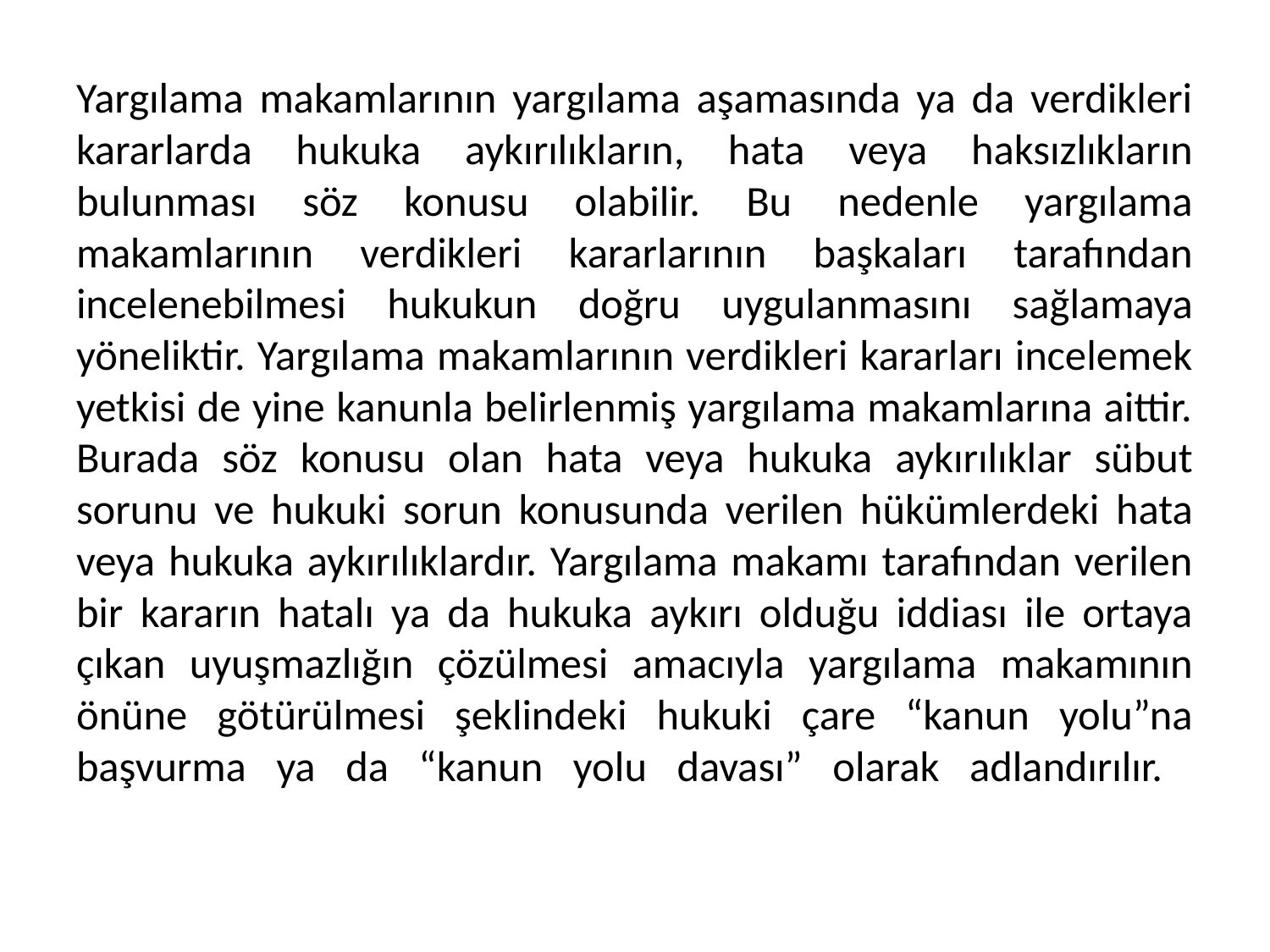

# Yargılama makamlarının yargılama aşamasında ya da verdikleri kararlarda hukuka aykırılıkların, hata veya haksızlıkların bulunması söz konusu olabilir. Bu nedenle yargılama makamlarının verdikleri kararlarının başkaları tarafından incelenebilmesi hukukun doğru uygulanmasını sağlamaya yöneliktir. Yargılama makamlarının verdikleri kararları incelemek yetkisi de yine kanunla belirlenmiş yargılama makamlarına aittir. Burada söz konusu olan hata veya hukuka aykırılıklar sübut sorunu ve hukuki sorun konusunda verilen hükümlerdeki hata veya hukuka aykırılıklardır. Yargılama makamı tarafından verilen bir kararın hatalı ya da hukuka aykırı olduğu iddiası ile ortaya çıkan uyuşmazlığın çözülmesi amacıyla yargılama makamının önüne götürülmesi şeklindeki hukuki çare “kanun yolu”na başvurma ya da “kanun yolu davası” olarak adlandırılır.